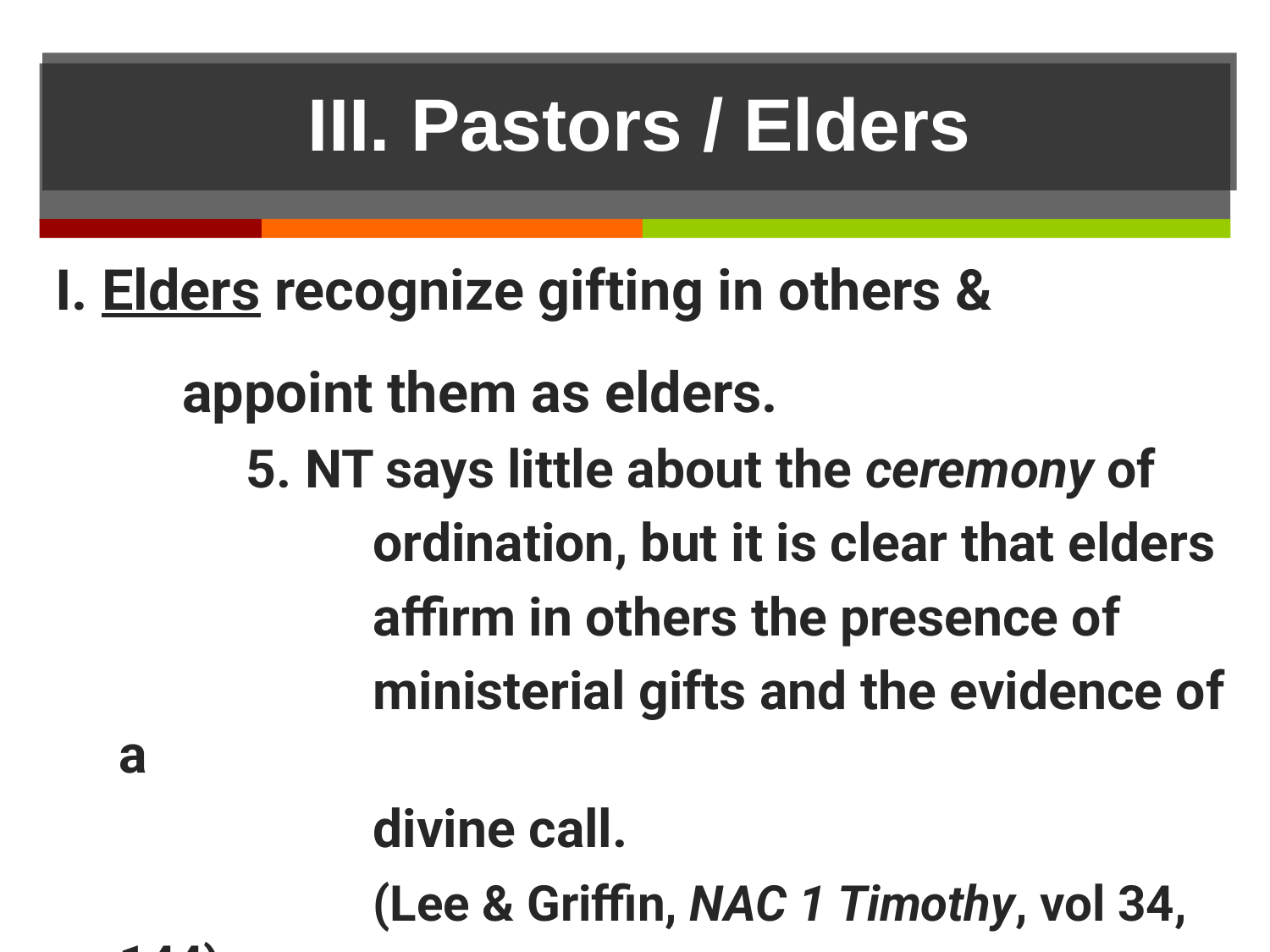

# III. Pastors / Elders
I. Elders recognize gifting in others &
	appoint them as elders.
	5. NT says little about the ceremony of
		ordination, but it is clear that elders
		affirm in others the presence of
		ministerial gifts and the evidence of a
		divine call.
		(Lee & Griffin, NAC 1 Timothy, vol 34, 144)